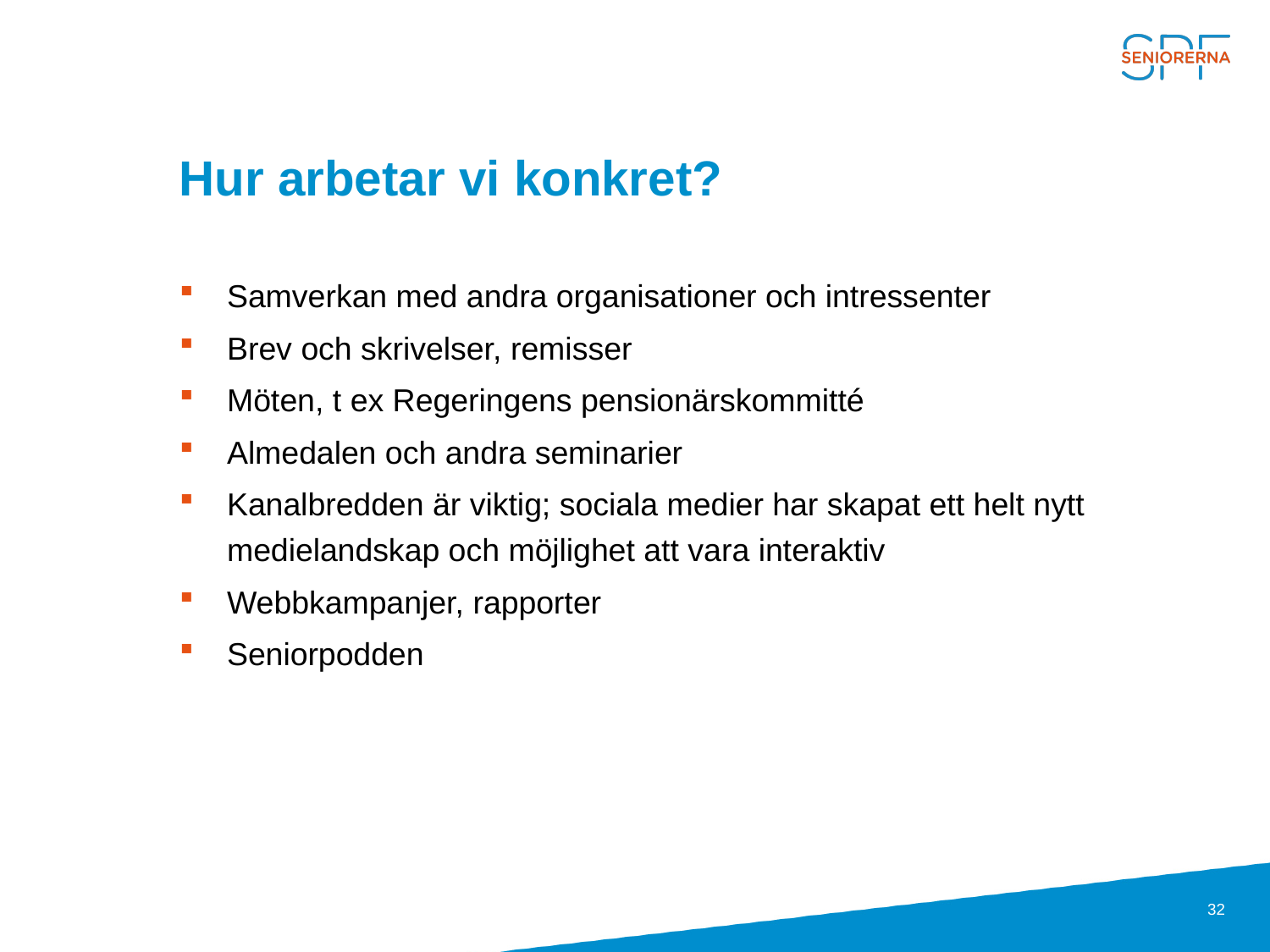

# Hur arbetar vi konkret?
Samverkan med andra organisationer och intressenter
Brev och skrivelser, remisser
Möten, t ex Regeringens pensionärskommitté
Almedalen och andra seminarier
Kanalbredden är viktig; sociala medier har skapat ett helt nytt medielandskap och möjlighet att vara interaktiv
Webbkampanjer, rapporter
Seniorpodden

32